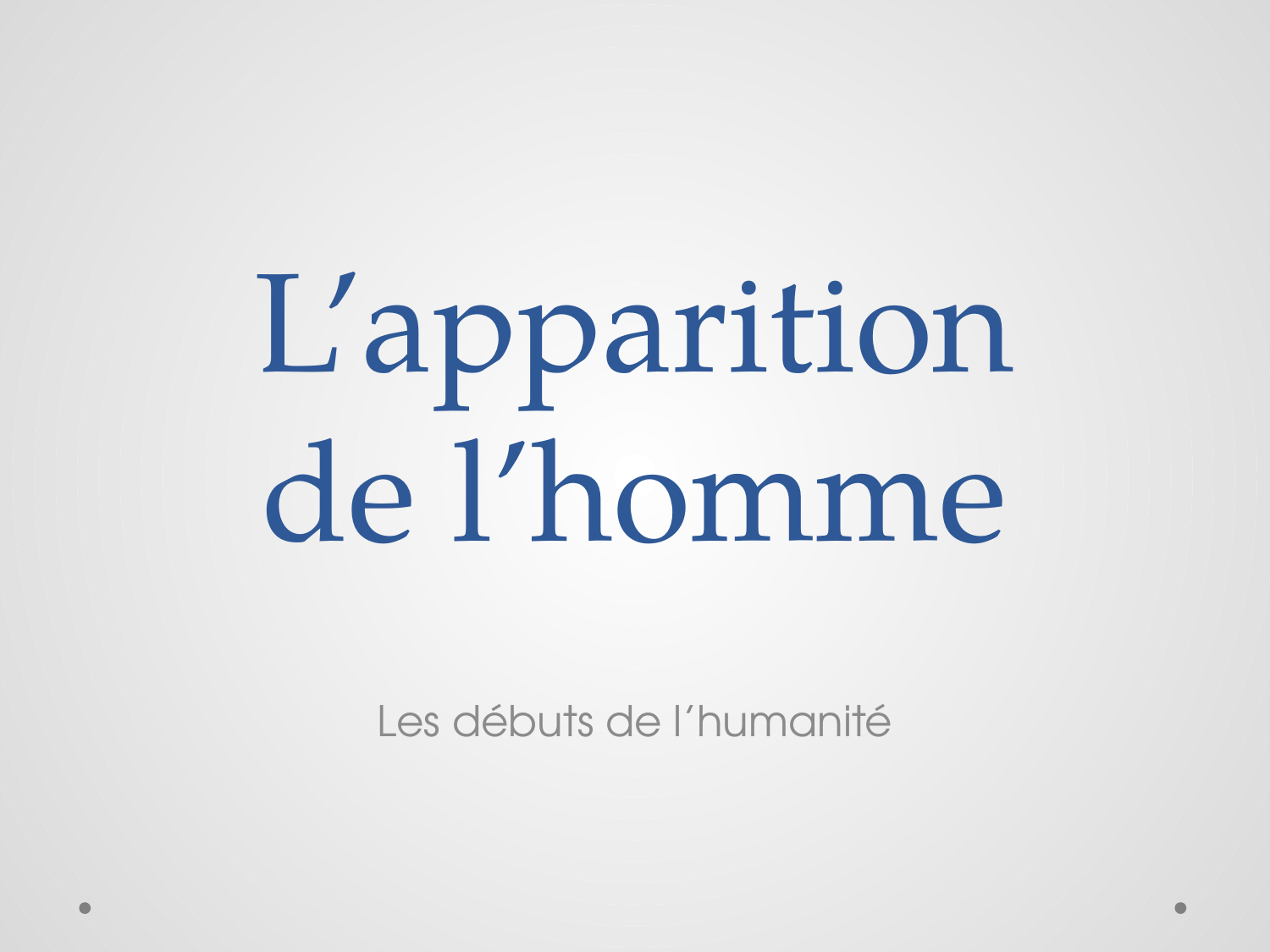

# L’apparition de l’homme
Les débuts de l’humanité